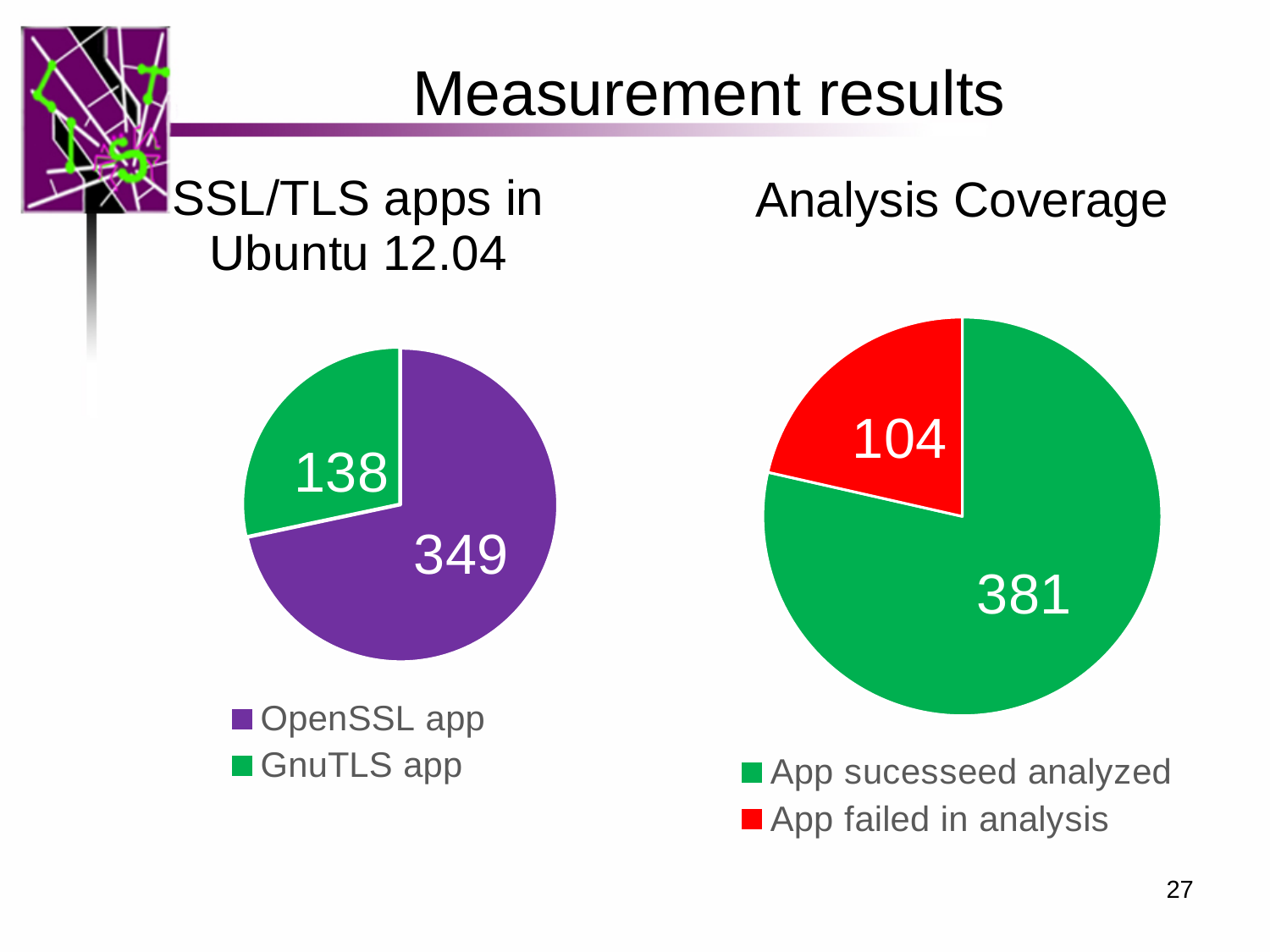

# Measurement results

### Chart: SSL/TLS apps in Ubuntu 12.04

| Category | SSL/TLS applications in Ubuntu 12.04 |
|---|---|
| OpenSSL app | 349.0 |
| GnuTLS app | 138.0 |

### Chart: Analysis Coverage

| Category | Analysis Coverage |
|---|---|
| App sucesseed analyzed  | 381.0 |
| App failed in analysis | 104.0 |
27